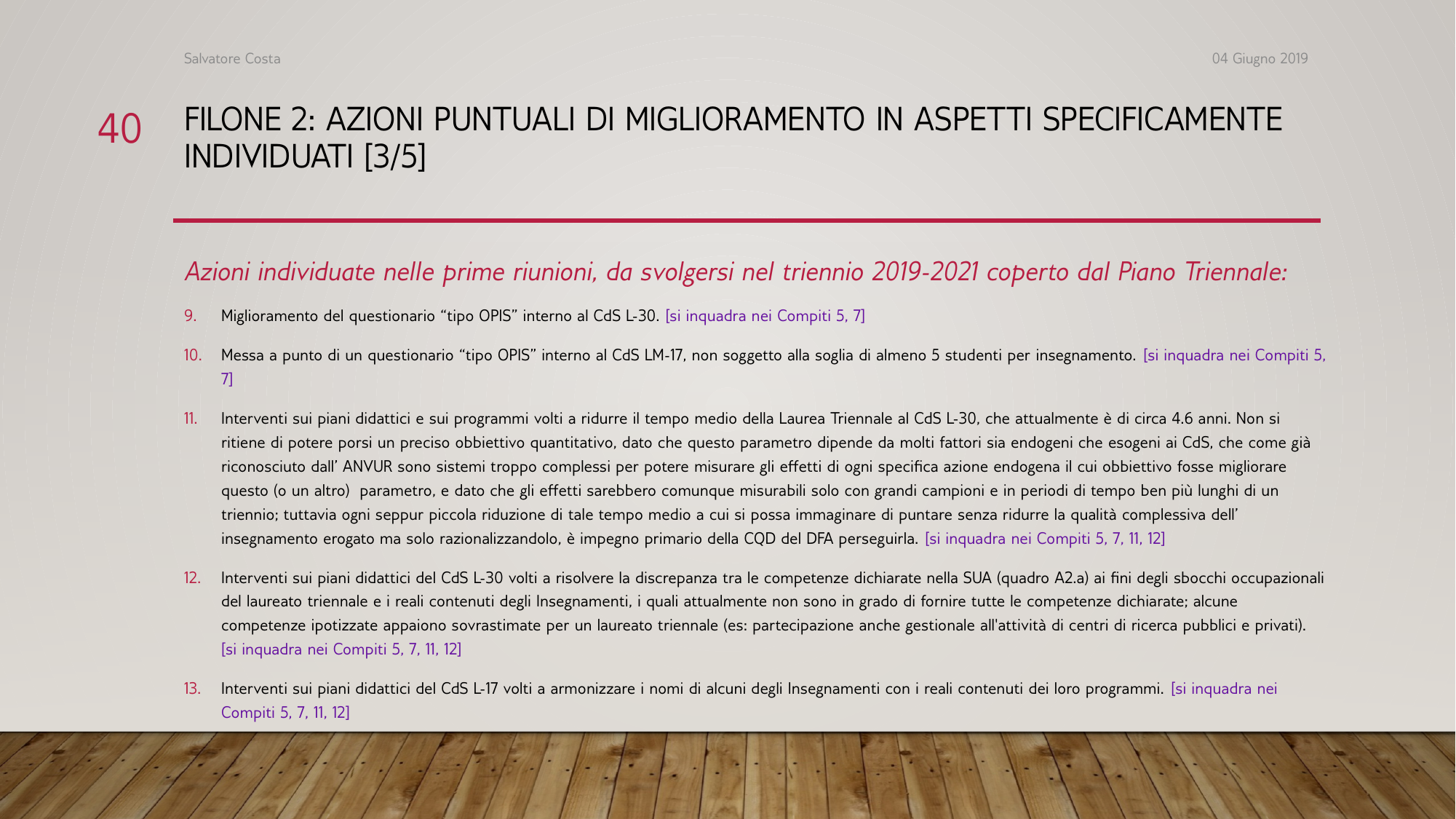

Salvatore Costa
04 Giugno 2019
40
# Filone 2: Azioni puntuali di miglioramento in aspetti specificamente individuati [3/5]
Azioni individuate nelle prime riunioni, da svolgersi nel triennio 2019-2021 coperto dal Piano Triennale:
Miglioramento del questionario “tipo OPIS” interno al CdS L-30. [si inquadra nei Compiti 5, 7]
Messa a punto di un questionario “tipo OPIS” interno al CdS LM-17, non soggetto alla soglia di almeno 5 studenti per insegnamento. [si inquadra nei Compiti 5, 7]
Interventi sui piani didattici e sui programmi volti a ridurre il tempo medio della Laurea Triennale al CdS L-30, che attualmente è di circa 4.6 anni. Non si ritiene di potere porsi un preciso obbiettivo quantitativo, dato che questo parametro dipende da molti fattori sia endogeni che esogeni ai CdS, che come già riconosciuto dall’ ANVUR sono sistemi troppo complessi per potere misurare gli effetti di ogni specifica azione endogena il cui obbiettivo fosse migliorare questo (o un altro)  parametro, e dato che gli effetti sarebbero comunque misurabili solo con grandi campioni e in periodi di tempo ben più lunghi di un triennio; tuttavia ogni seppur piccola riduzione di tale tempo medio a cui si possa immaginare di puntare senza ridurre la qualità complessiva dell’ insegnamento erogato ma solo razionalizzandolo, è impegno primario della CQD del DFA perseguirla. [si inquadra nei Compiti 5, 7, 11, 12]
Interventi sui piani didattici del CdS L-30 volti a risolvere la discrepanza tra le competenze dichiarate nella SUA (quadro A2.a) ai fini degli sbocchi occupazionali del laureato triennale e i reali contenuti degli Insegnamenti, i quali attualmente non sono in grado di fornire tutte le competenze dichiarate; alcune competenze ipotizzate appaiono sovrastimate per un laureato triennale (es: partecipazione anche gestionale all'attività di centri di ricerca pubblici e privati). [si inquadra nei Compiti 5, 7, 11, 12]
Interventi sui piani didattici del CdS L-17 volti a armonizzare i nomi di alcuni degli Insegnamenti con i reali contenuti dei loro programmi. [si inquadra nei Compiti 5, 7, 11, 12]